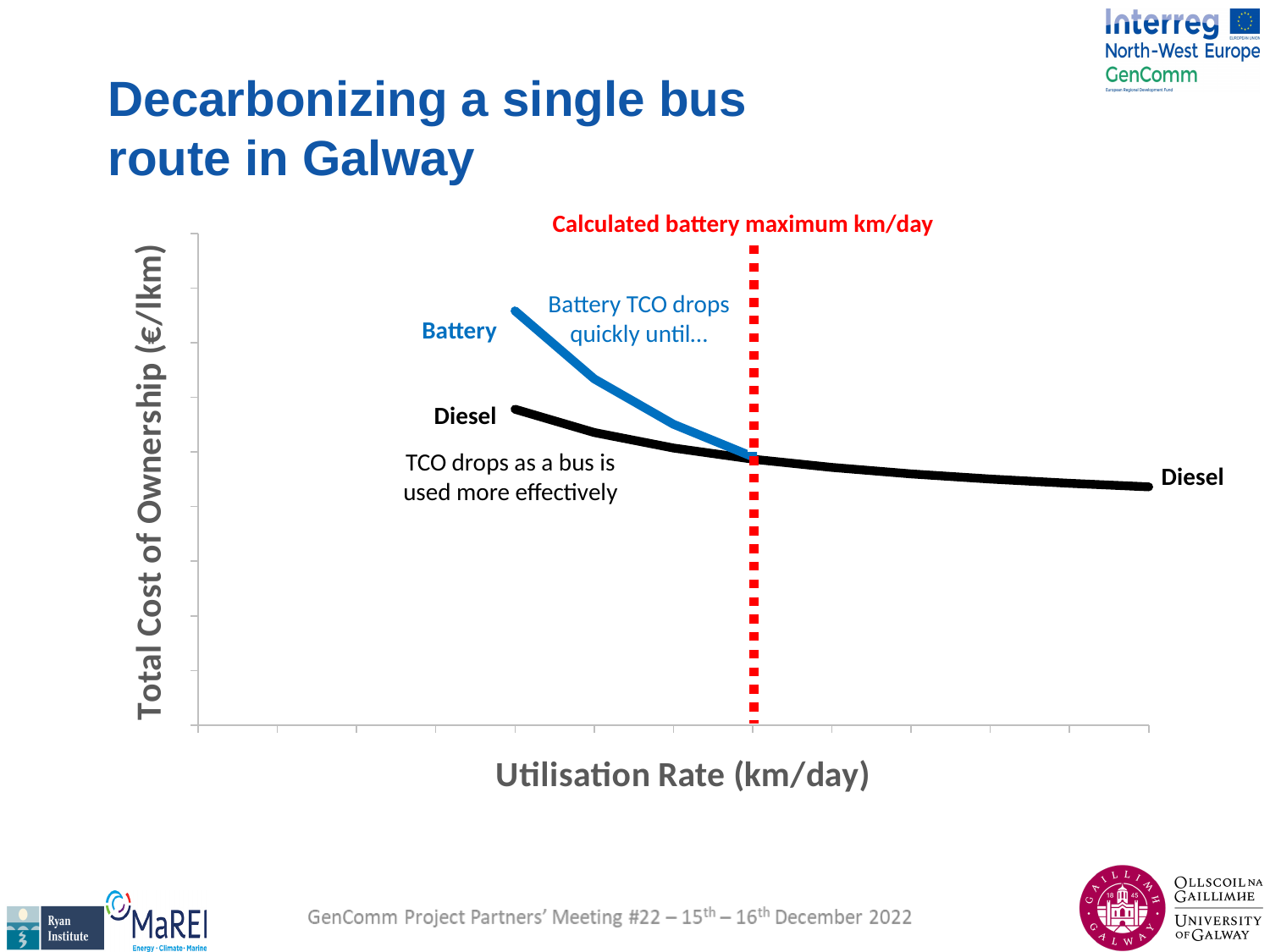

Decarbonizing a single bus route in Galway

### Chart

| Category | BEB | ICEB |
|---|---|---|
Calculated battery maximum km/day

Battery TCO drops quickly until…
Battery

Diesel
TCO drops as a bus is used more effectively
Diesel